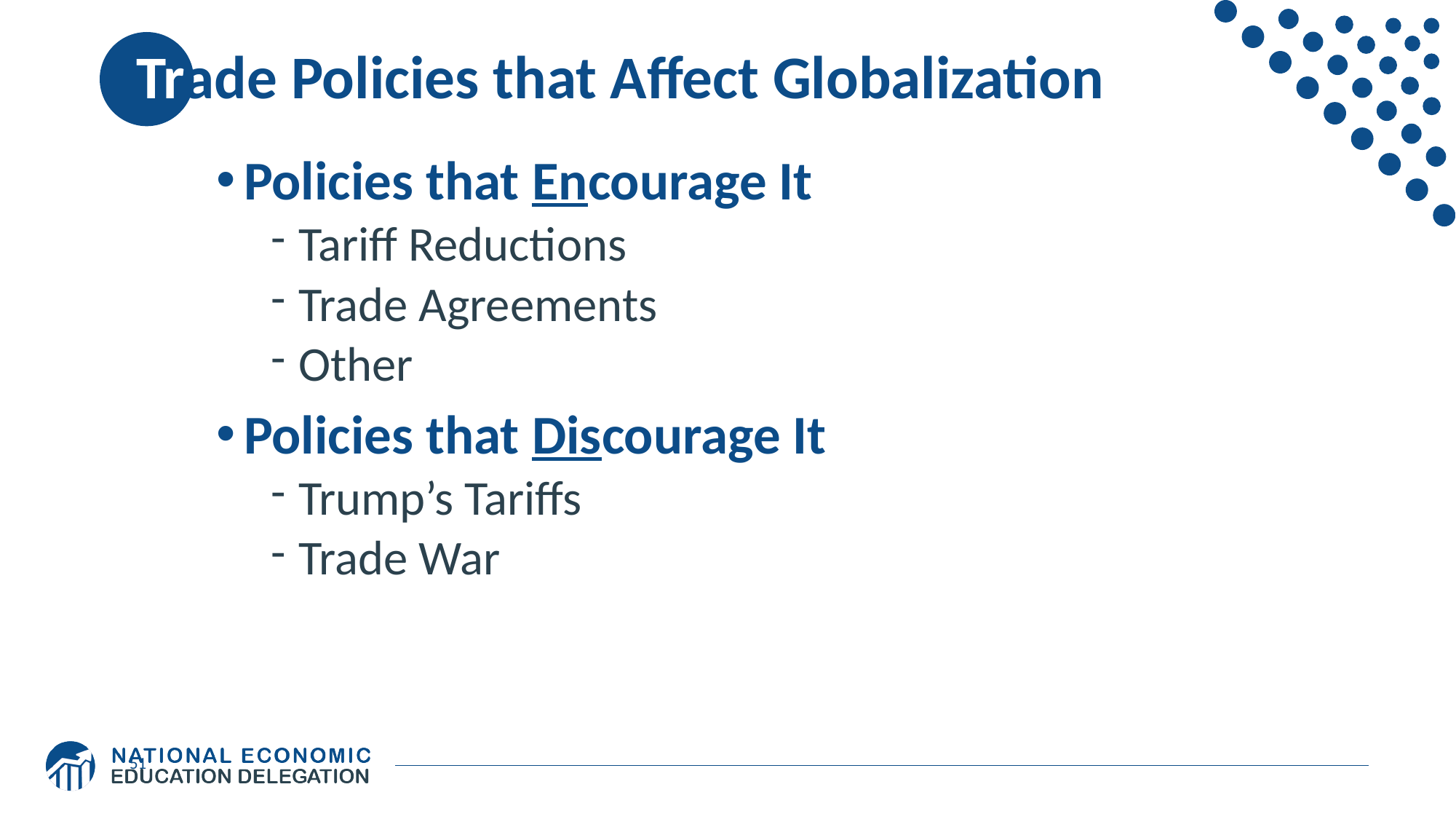

# Trade Policies that Affect Globalization
Policies that Encourage It
Tariff Reductions
Trade Agreements
Other
Policies that Discourage It
Trump’s Tariffs
Trade War
51